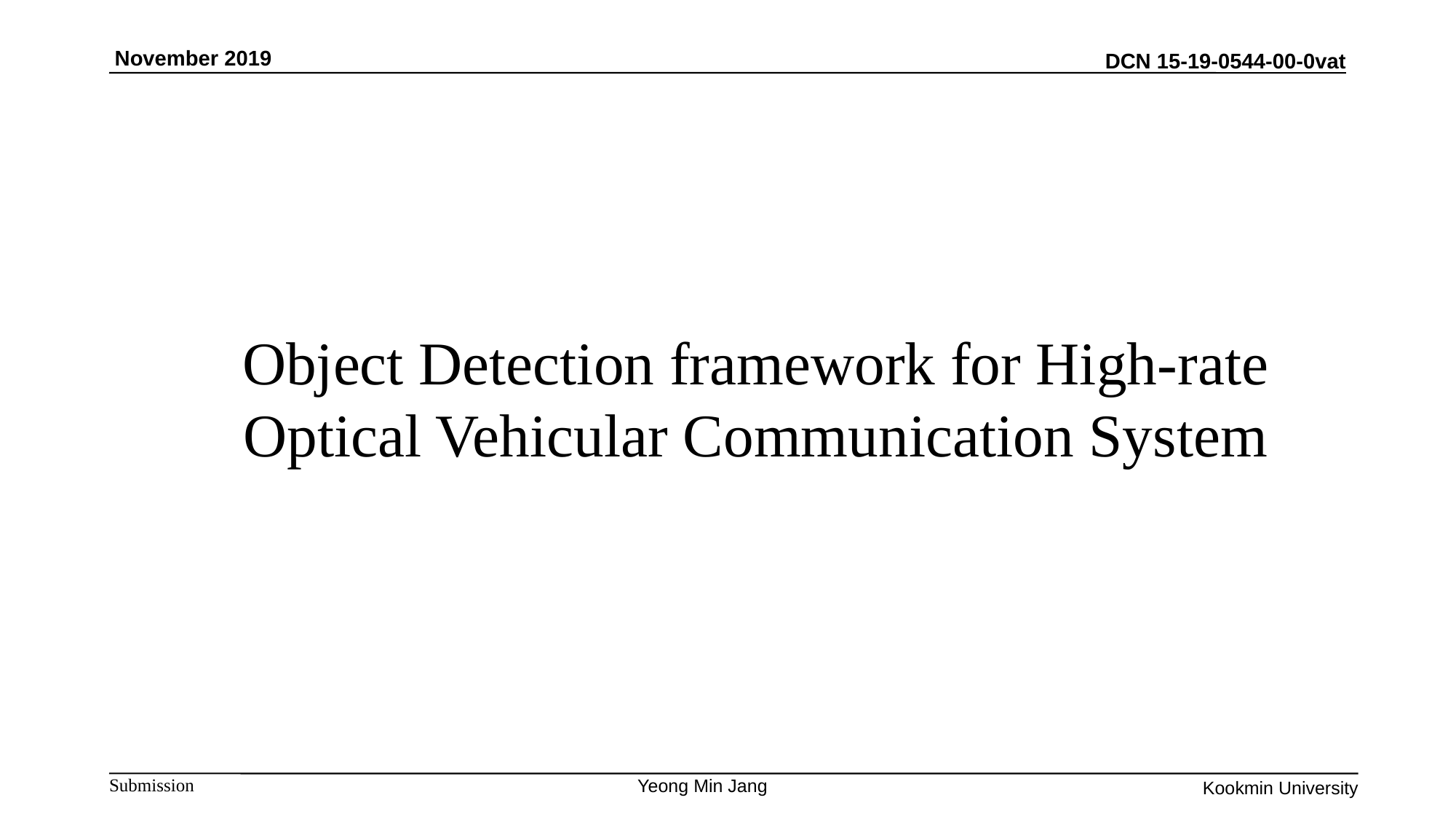

November 2019
# Object Detection framework for High-rate Optical Vehicular Communication System
Yeong Min Jang
Kookmin University